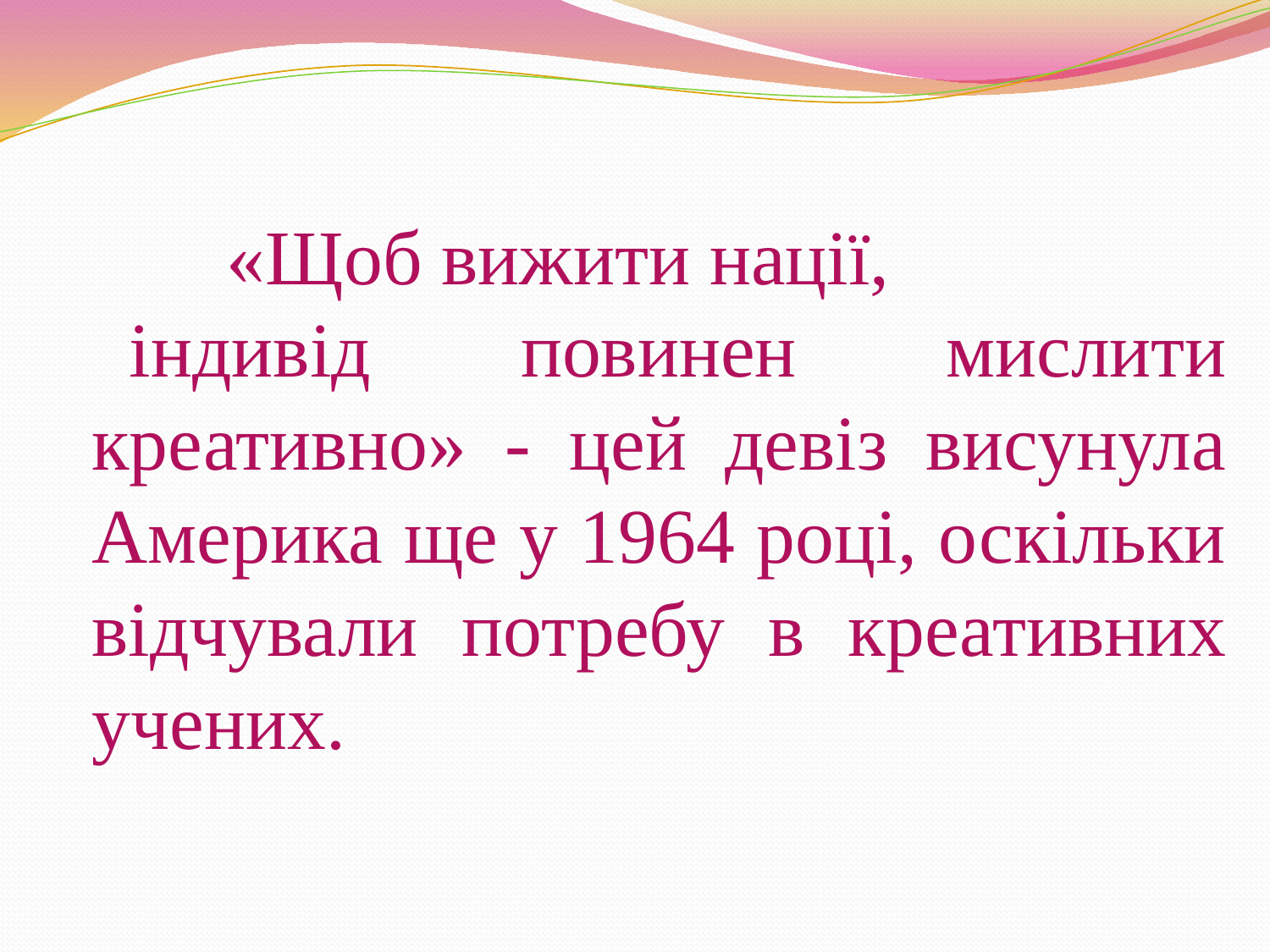

«Щоб вижити нації,
індивід повинен мислити креативно» - цей девіз висунула Америка ще у 1964 році, оскільки відчували потребу в креативних учених.